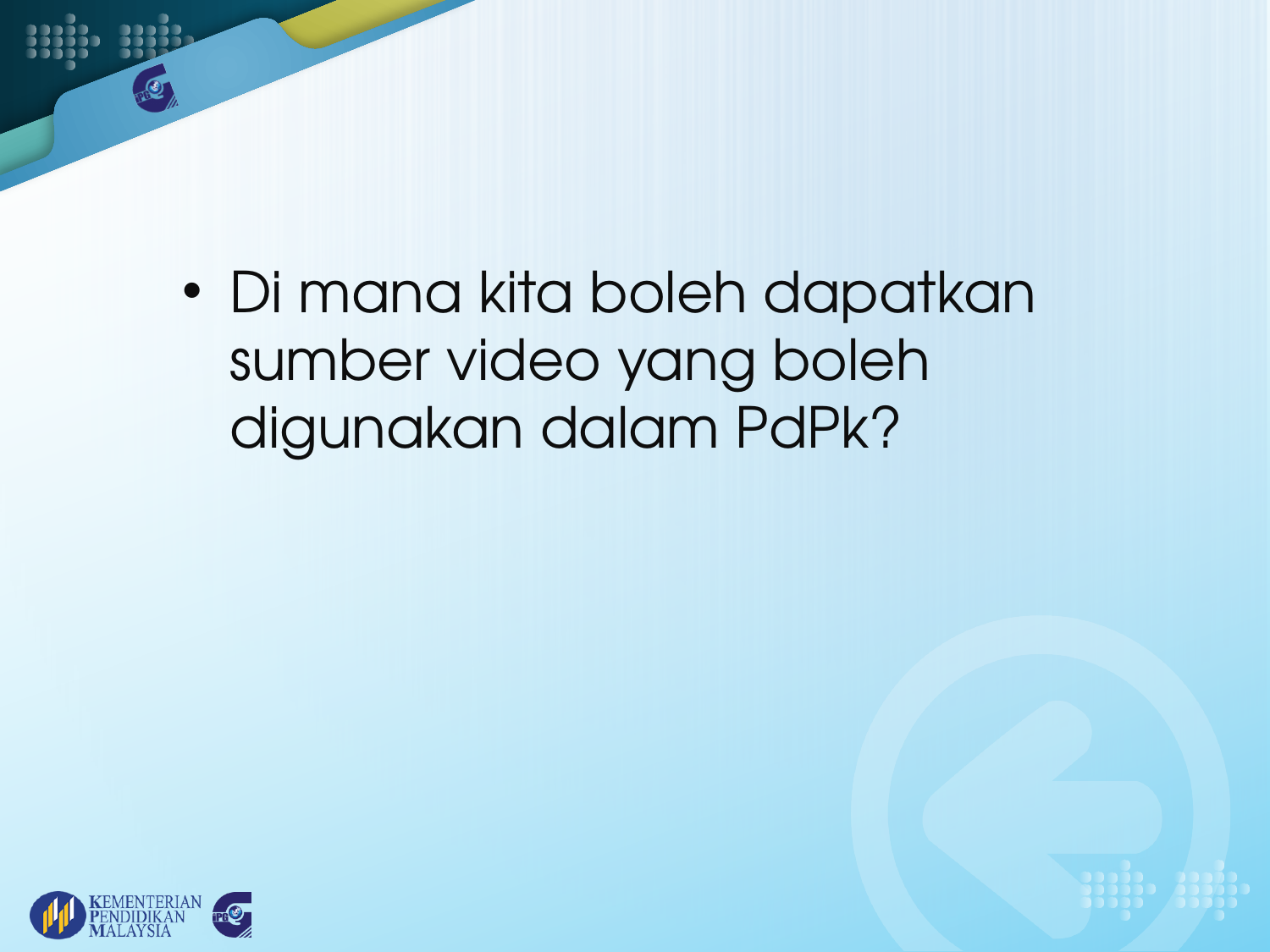

Di mana kita boleh dapatkan sumber video yang boleh digunakan dalam PdPk?